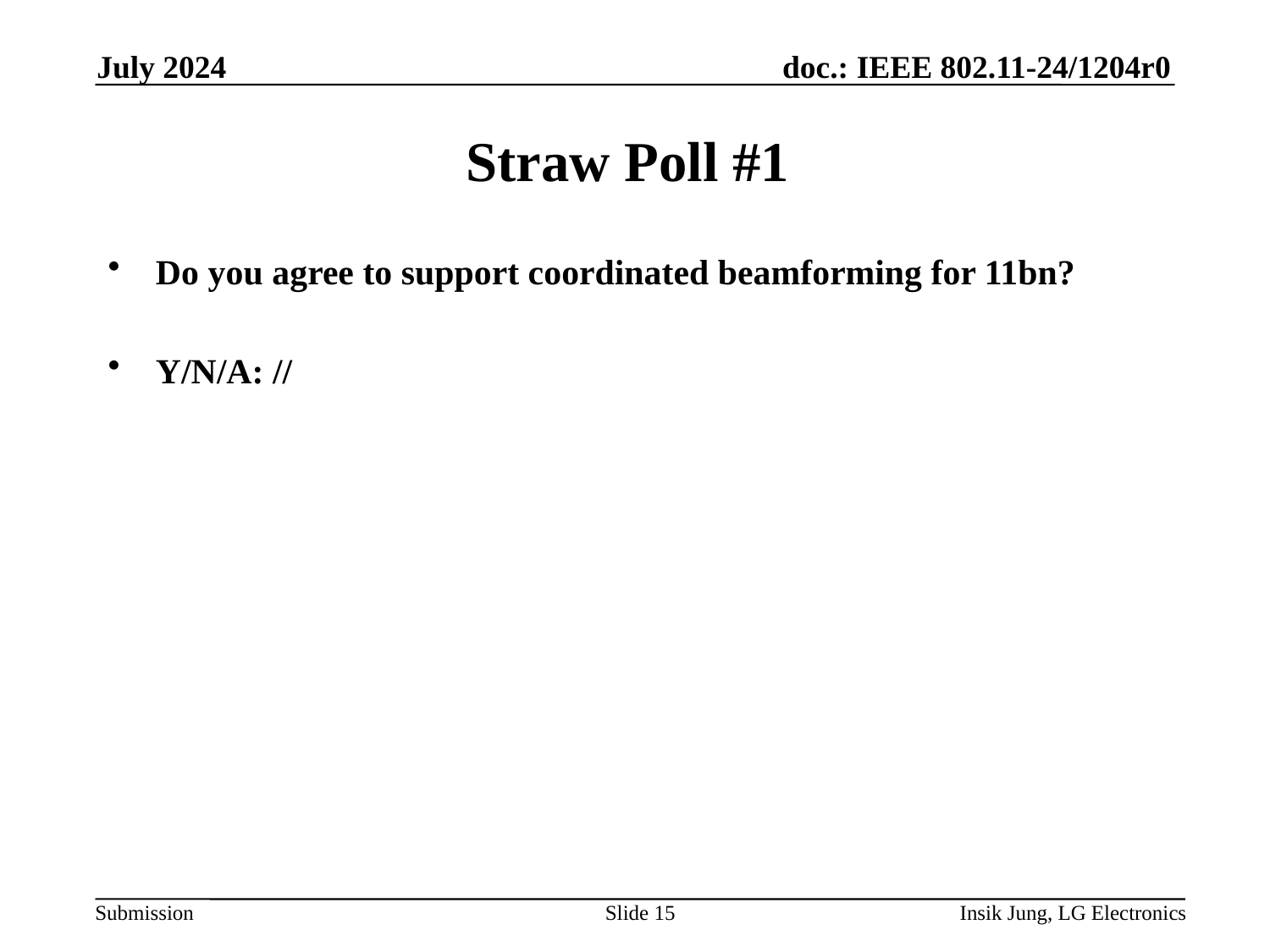

July 2024
# Straw Poll #1
Do you agree to support coordinated beamforming for 11bn?

Y/N/A: //
Slide 15
Insik Jung, LG Electronics